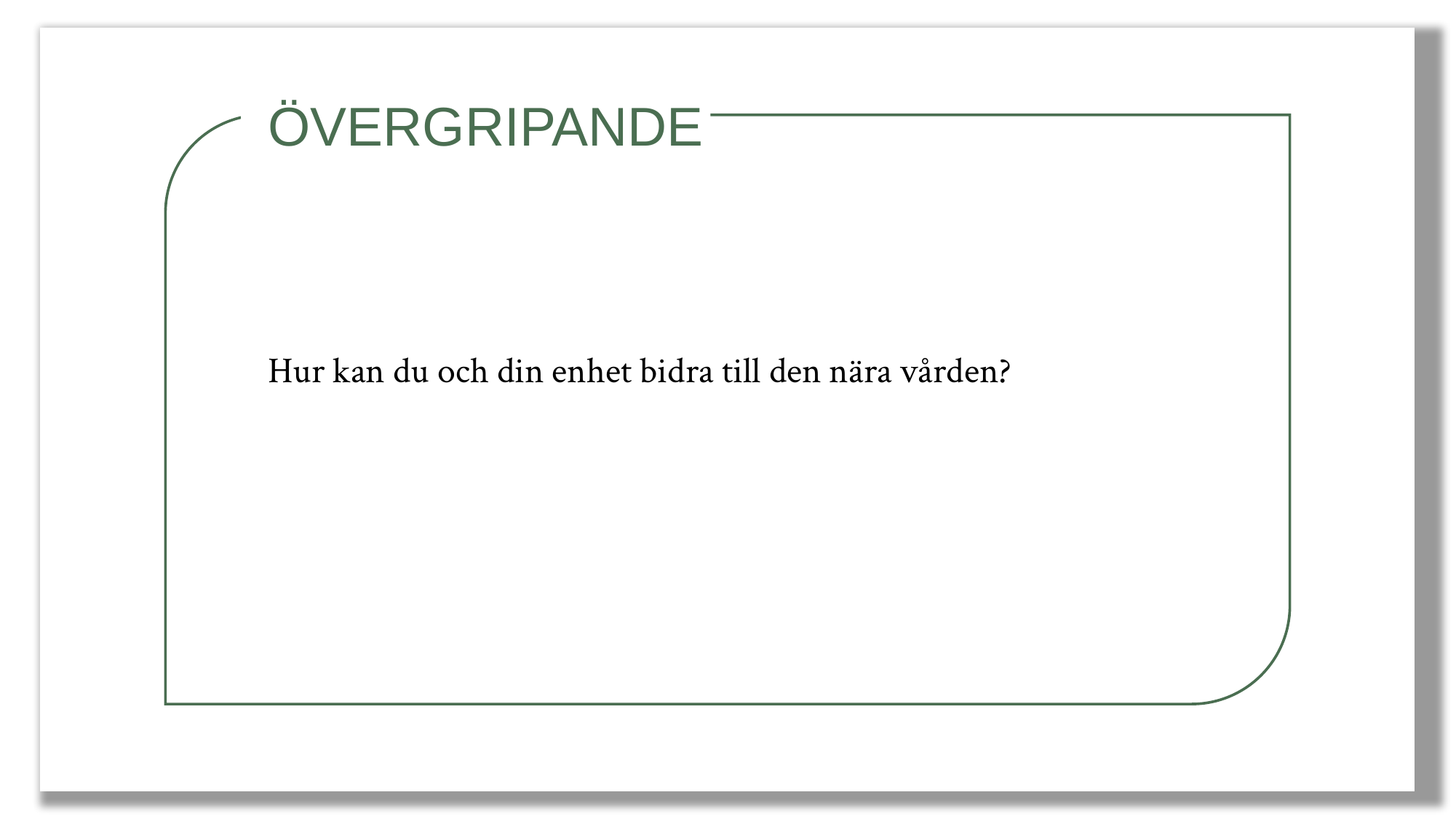

ÖVERGRIPANDE

Hur kan du och din enhet bidra till den nära vården?